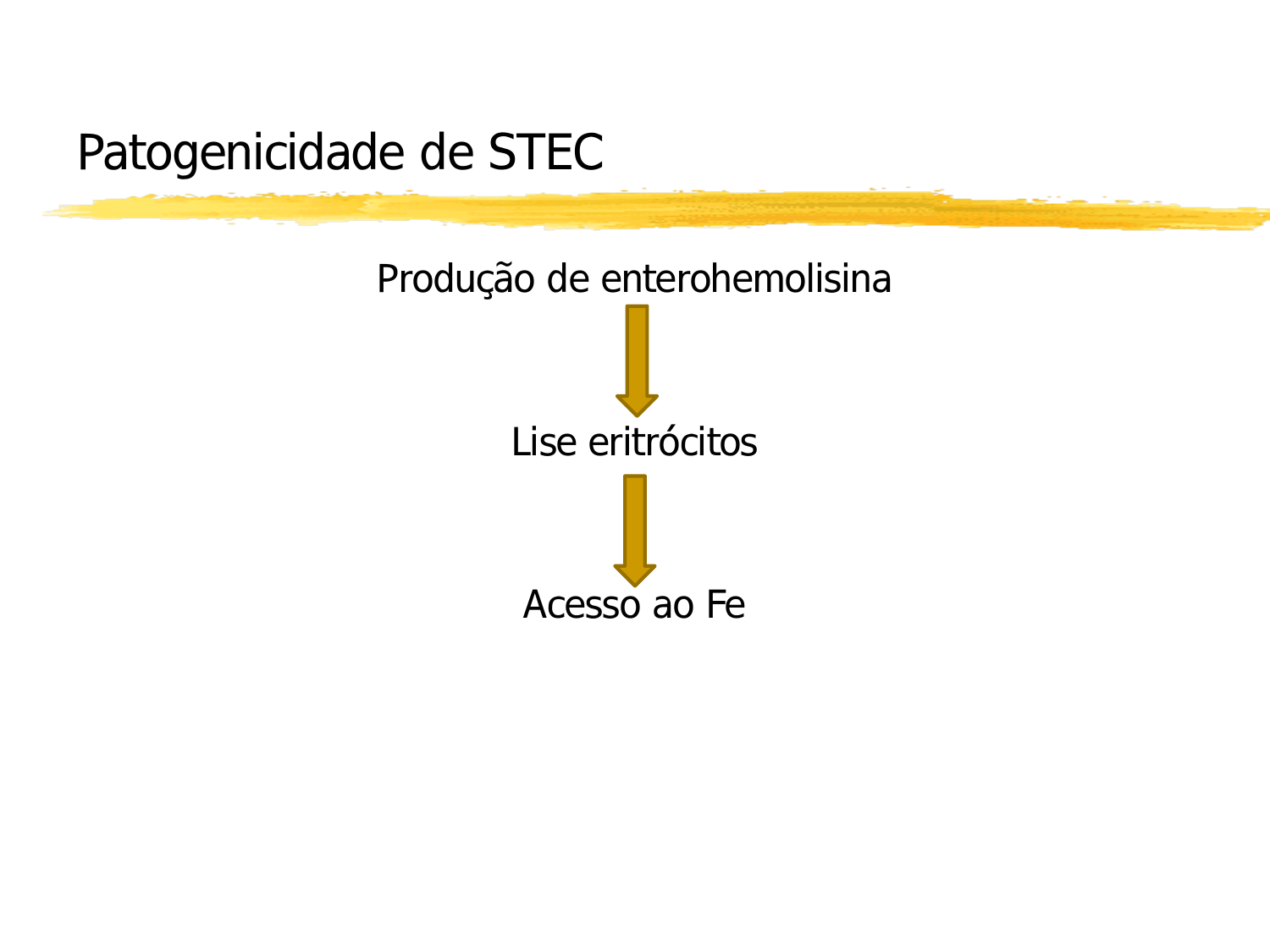

# Patogenicidade de STEC
Produção de enterohemolisina

Lise eritrócitos

Acesso ao Fe